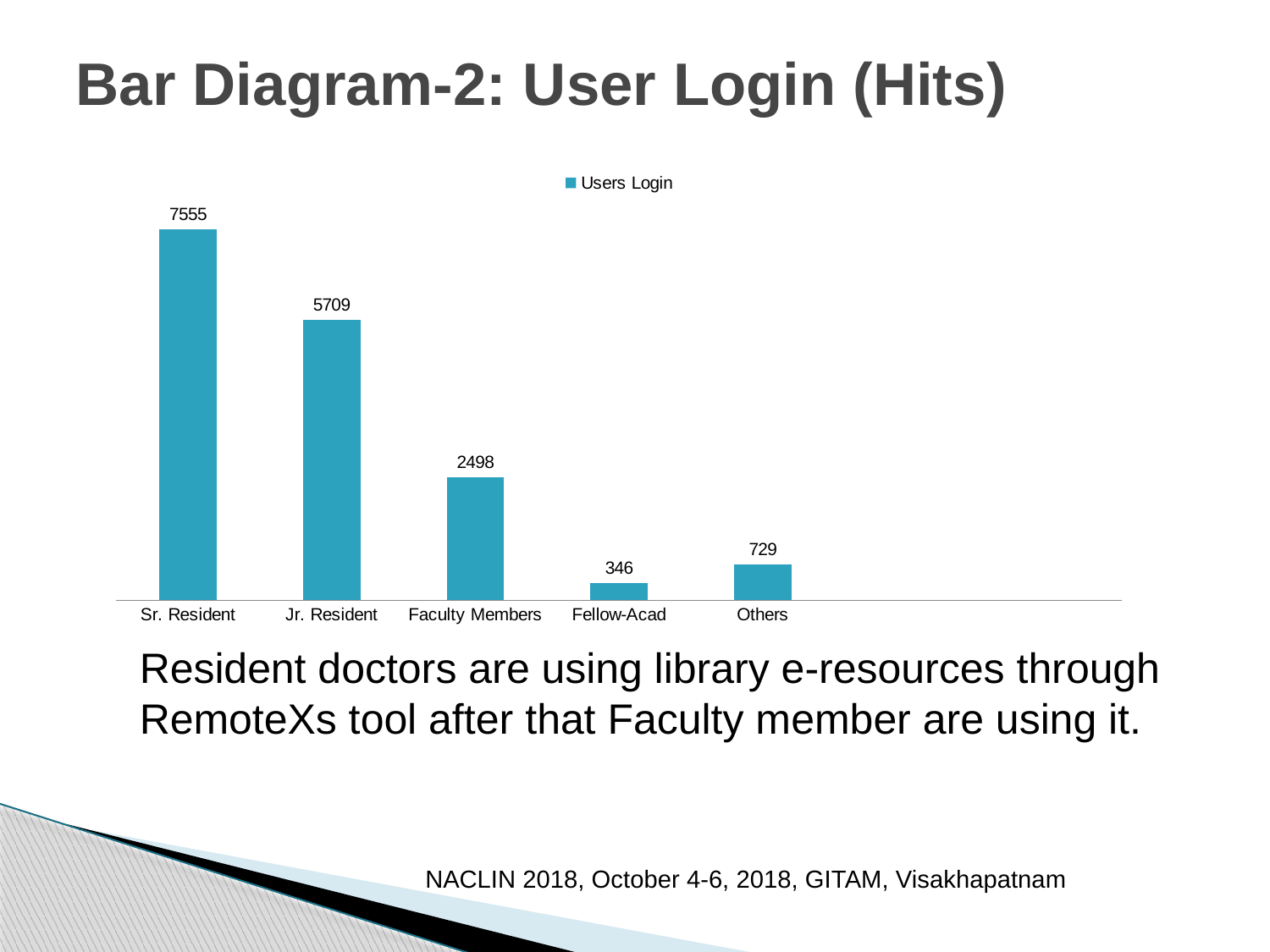

# Bar Diagram-2: User Login (Hits)

### Chart

| Category | Users Login |
|---|---|
| Sr. Resident | 7555.0 |
| Jr. Resident | 5709.0 |
| Faculty Members | 2498.0 |
| Fellow-Acad | 346.0 |
| Others | 729.0 |
Resident doctors are using library e-resources through RemoteXs tool after that Faculty member are using it.
NACLIN 2018, October 4-6, 2018, GITAM, Visakhapatnam